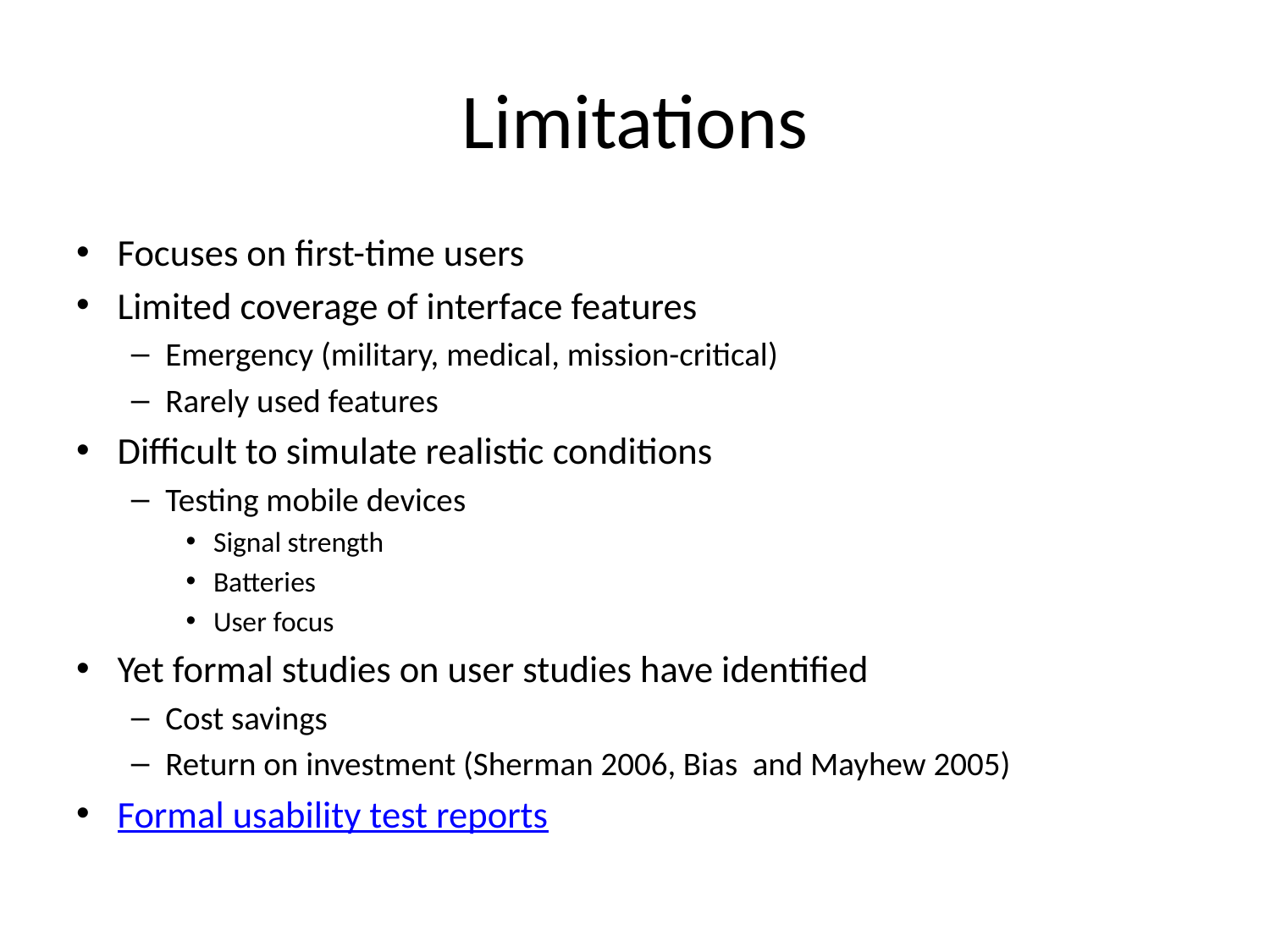

# Limitations
Focuses on first-time users
Limited coverage of interface features
Emergency (military, medical, mission-critical)
Rarely used features
Difficult to simulate realistic conditions
Testing mobile devices
Signal strength
Batteries
User focus
Yet formal studies on user studies have identified
Cost savings
Return on investment (Sherman 2006, Bias  and Mayhew 2005)
Formal usability test reports